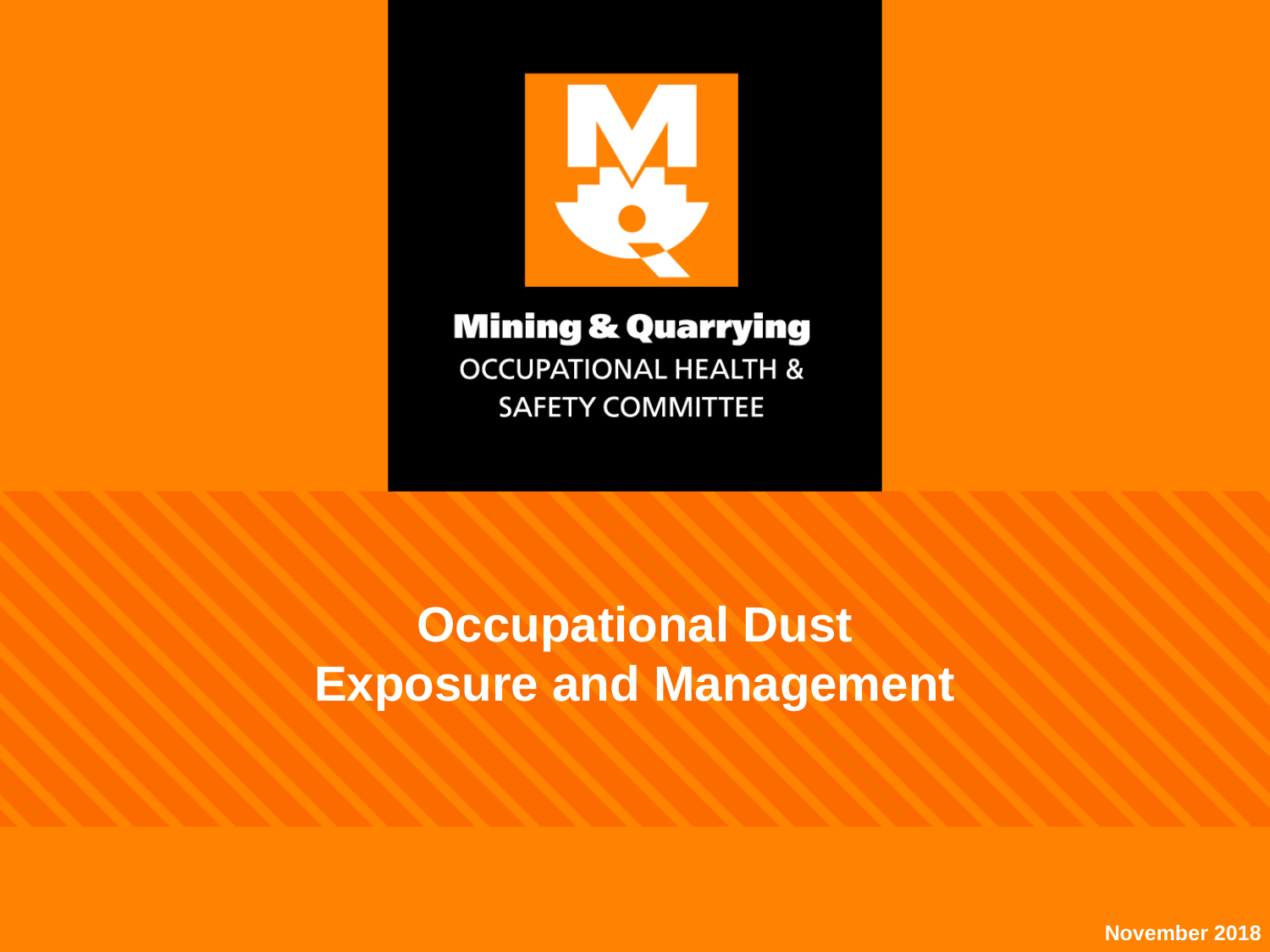

Occupational Dust
Exposure and Management
November 2018